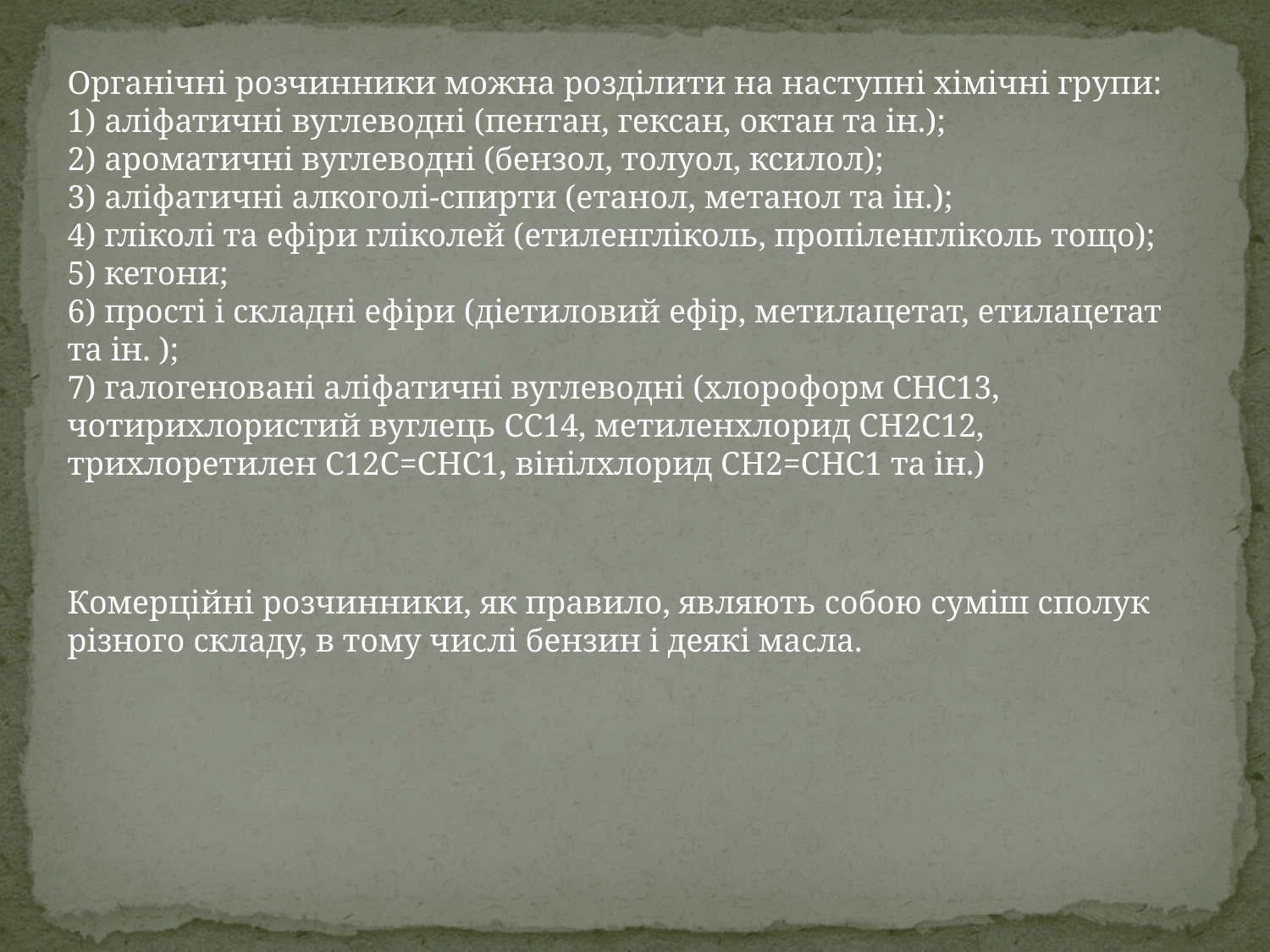

Органічні розчинники можна розділити на наступні хімічні групи:
1) аліфатичні вуглеводні (пентан, гексан, октан та ін.);
2) ароматичні вуглеводні (бензол, толуол, ксилол);
3) аліфатичні алкоголі-спирти (етанол, метанол та ін.);
4) гліколі та ефіри гліколей (етиленгліколь, пропіленгліколь тощо);
5) кетони;
6) прості і складні ефіри (діетиловий ефір, метилацетат, етилацетат та ін. );
7) галогеновані аліфатичні вуглеводні (хлороформ СНС13, чотирихлористий вуглець СС14, метиленхлорид СН2С12, трихлоретилен С12С=СНС1, вінілхлорид СН2=СНС1 та ін.)
Комерційні розчинники, як правило, являють собою суміш сполук різного складу, в тому числі бензин і деякі масла.